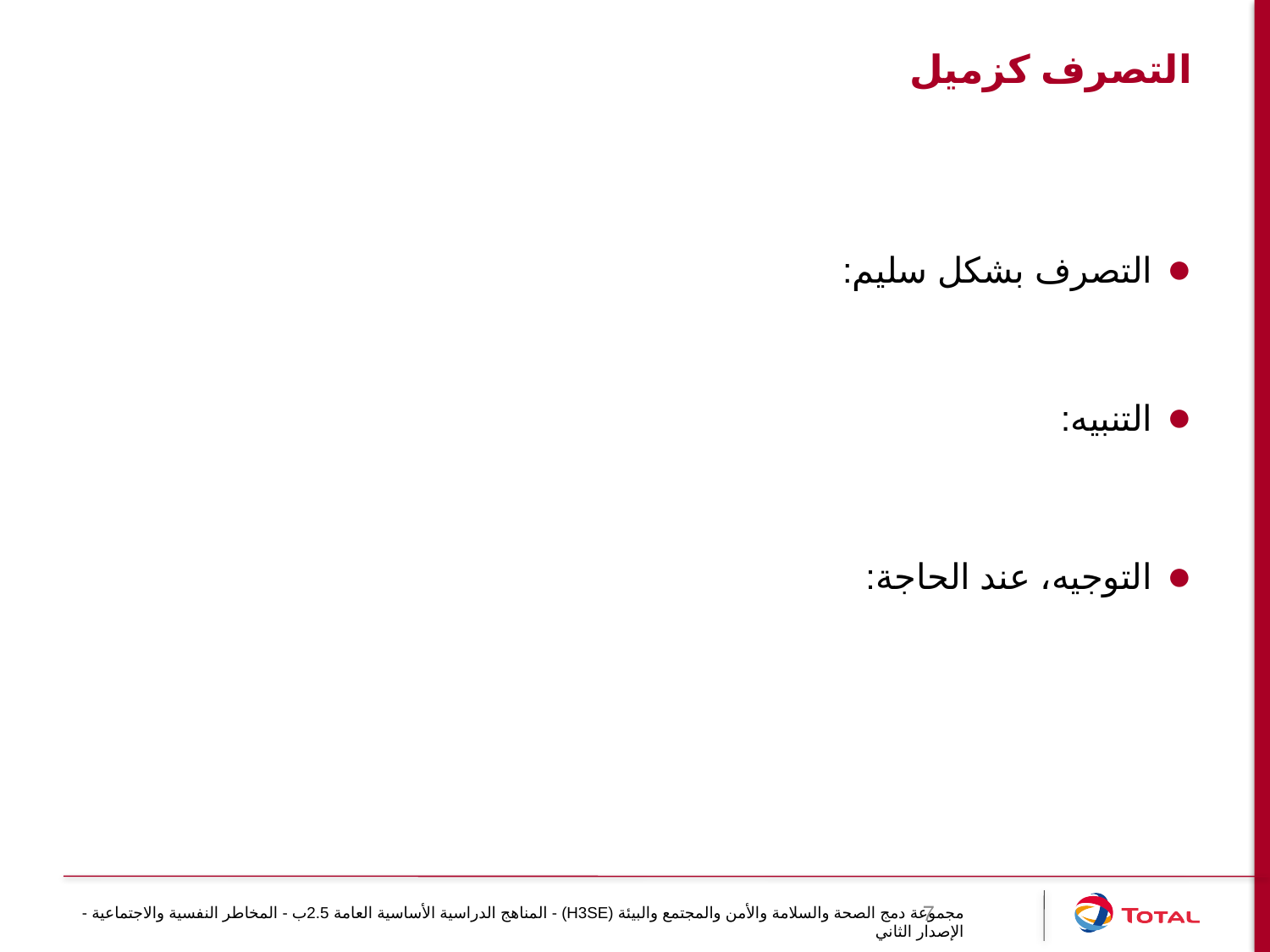

# التصرف كزميل
التصرف بشكل سليم:

التنبيه:

التوجيه، عند الحاجة:
7
مجموعة دمج الصحة والسلامة والأمن والمجتمع والبيئة (H3SE) - المناهج الدراسية الأساسية العامة 2.5ب - المخاطر النفسية والاجتماعية - الإصدار الثاني